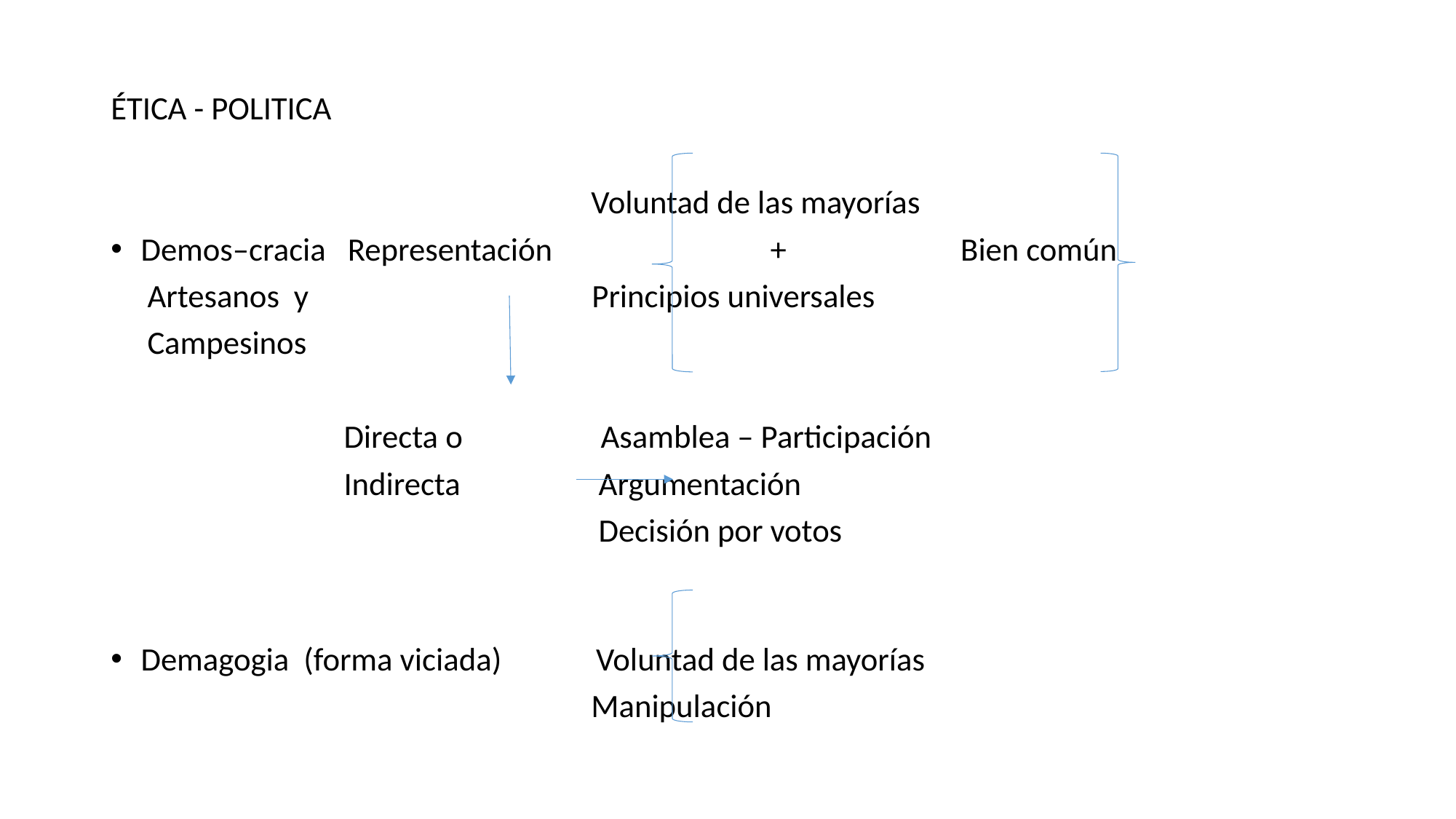

ÉTICA - POLITICA

                                                                  Voluntad de las mayorías
 Demos–cracia   Representación                              +                        Bien común
     Artesanos  y                                       Principios universales
     Campesinos

                                Directa o                   Asamblea – Participación
                                Indirecta                   Argumentación
                                                                   Decisión por votos

 Demagogia  (forma viciada)             Voluntad de las mayorías
                                                                  Manipulación